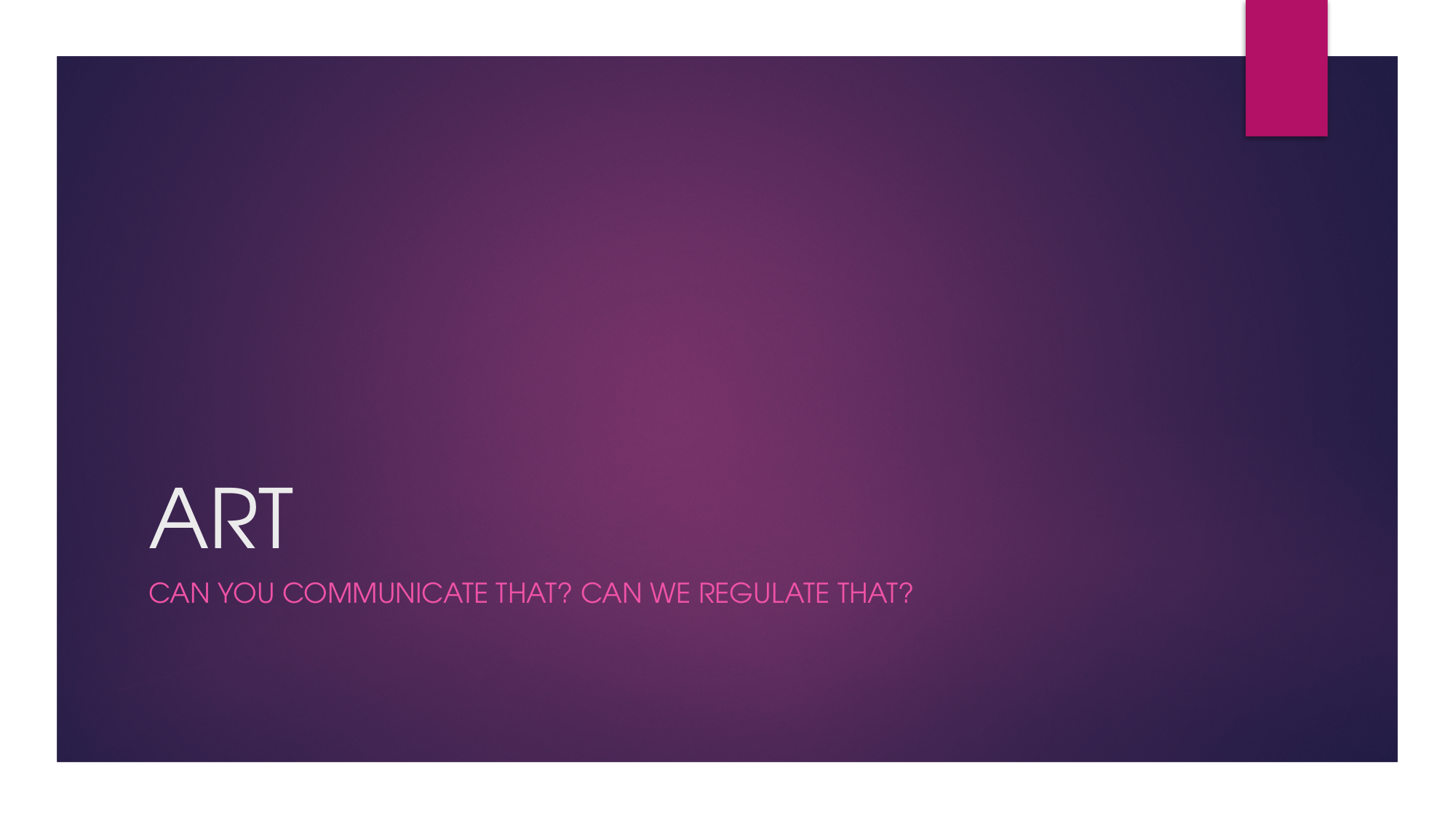

# ART
Can you communicate that? Can we regulate that?